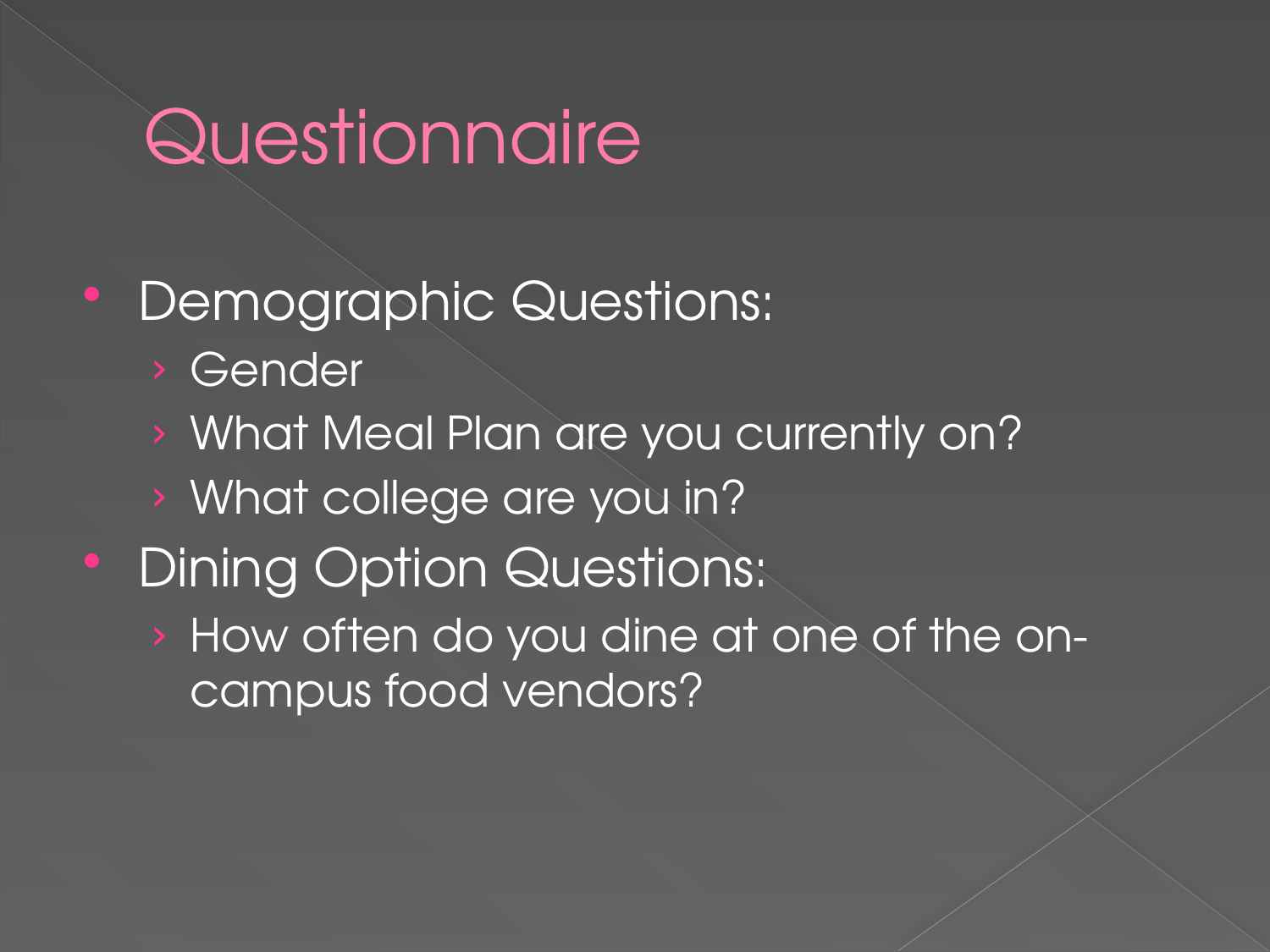

# Questionnaire
Demographic Questions:
Gender
What Meal Plan are you currently on?
What college are you in?
Dining Option Questions:
How often do you dine at one of the on-campus food vendors?